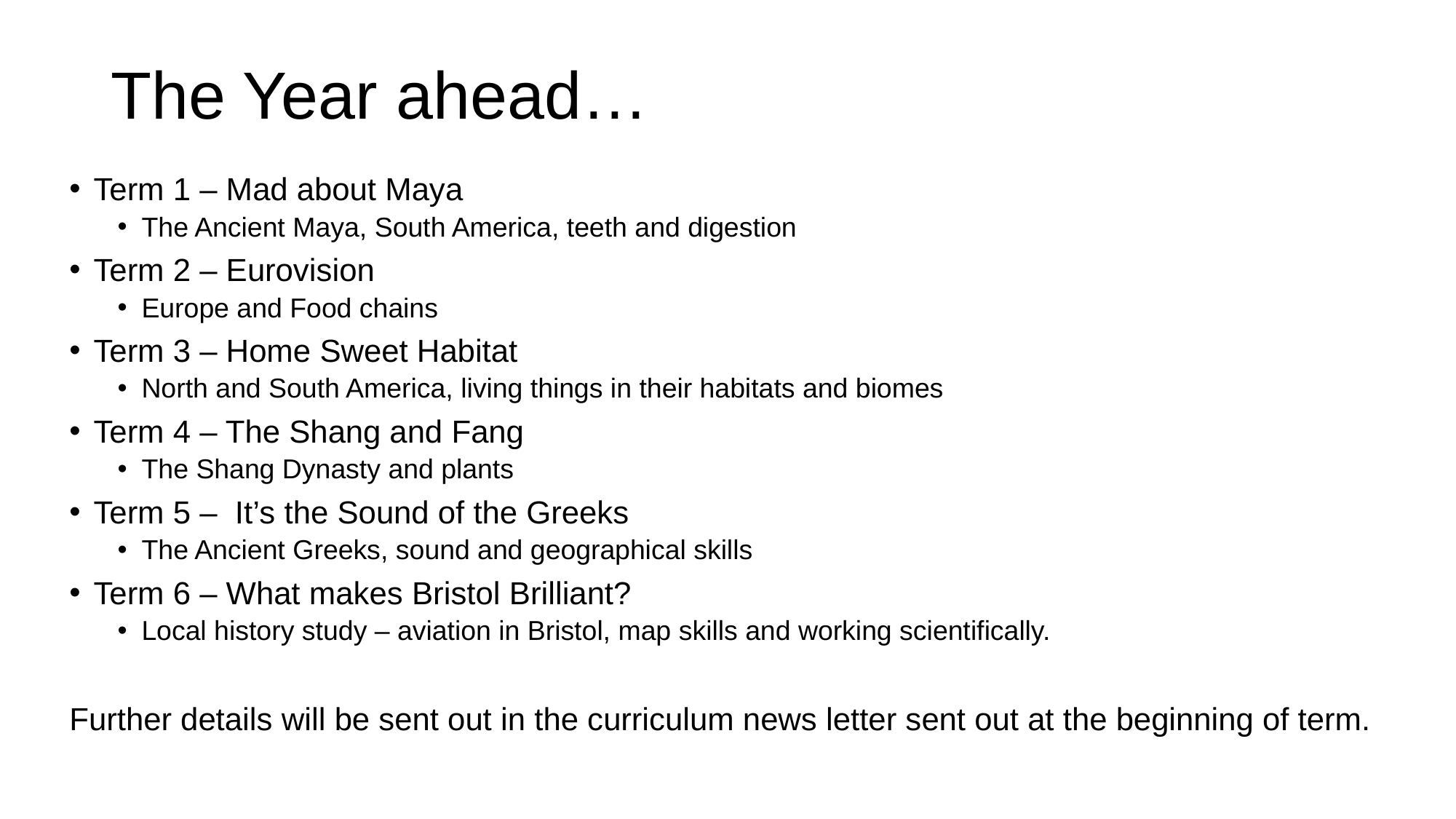

# The Year ahead…
Term 1 – Mad about Maya
The Ancient Maya, South America, teeth and digestion
Term 2 – Eurovision
Europe and Food chains
Term 3 – Home Sweet Habitat
North and South America, living things in their habitats and biomes
Term 4 – The Shang and Fang
The Shang Dynasty and plants
Term 5 –  It’s the Sound of the Greeks
The Ancient Greeks, sound and geographical skills
Term 6 – What makes Bristol Brilliant?
Local history study – aviation in Bristol, map skills and working scientifically.

Further details will be sent out in the curriculum news letter sent out at the beginning of term.